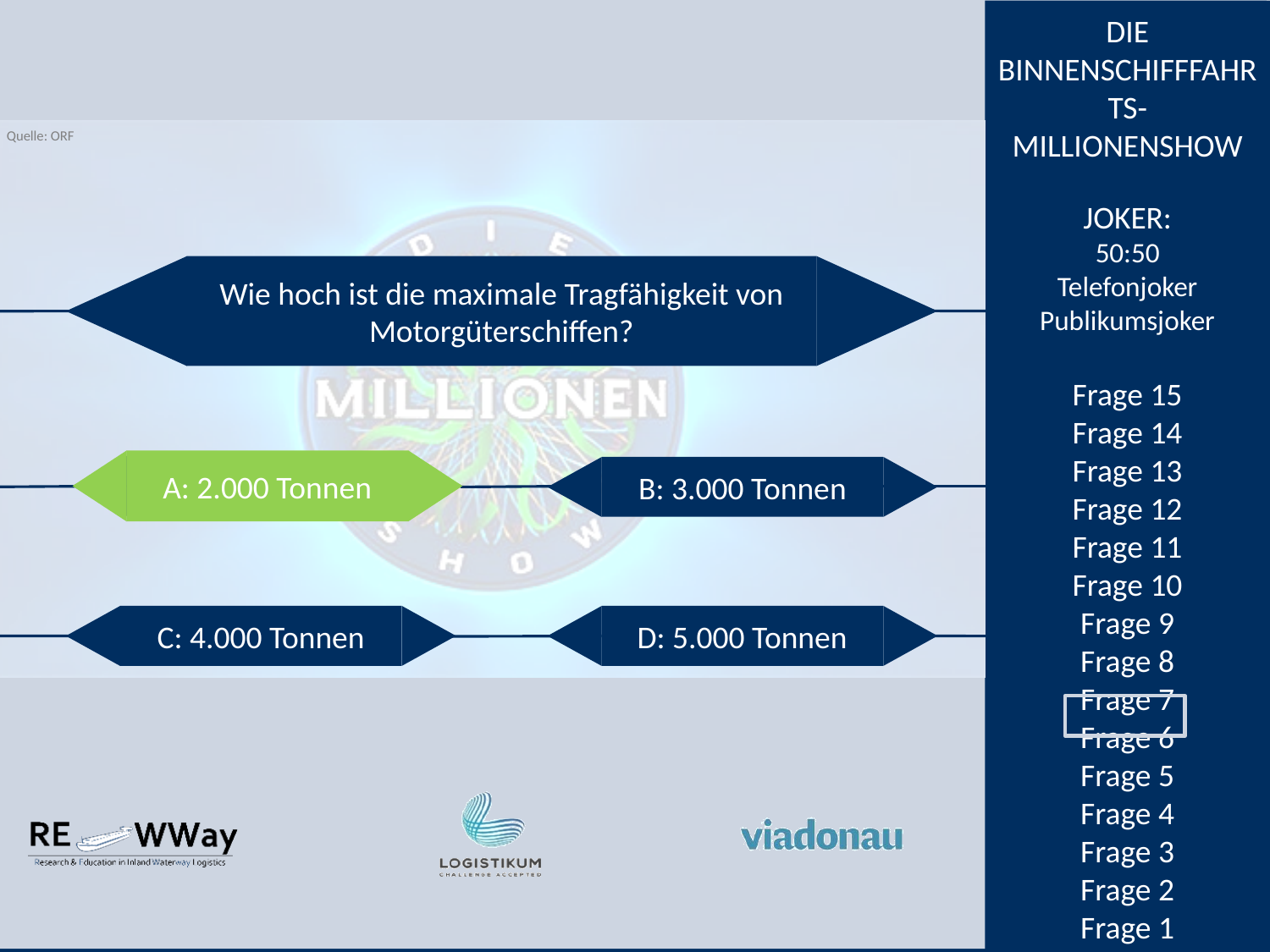

Wie hoch ist die maximale Tragfähigkeit von Motorgüterschiffen?

A: 2.000 Tonnen

A: 2.000 Tonnen

B: 3.000 Tonnen

C: 4.000 Tonnen

D: 5.000 Tonnen